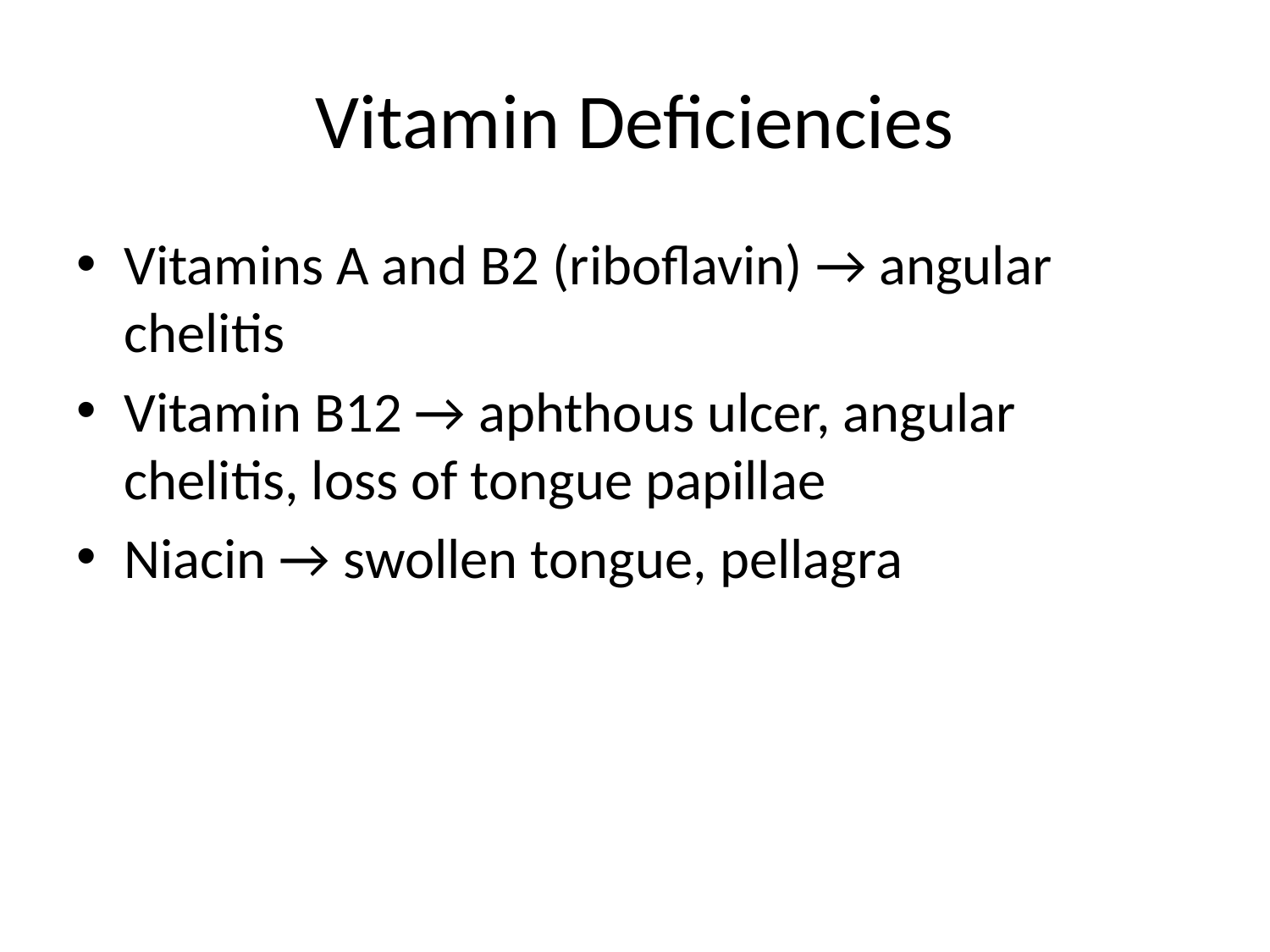

# Vitamin Deficiencies
Vitamins A and B2 (riboflavin) → angular chelitis
Vitamin B12 → aphthous ulcer, angular chelitis, loss of tongue papillae
Niacin → swollen tongue, pellagra